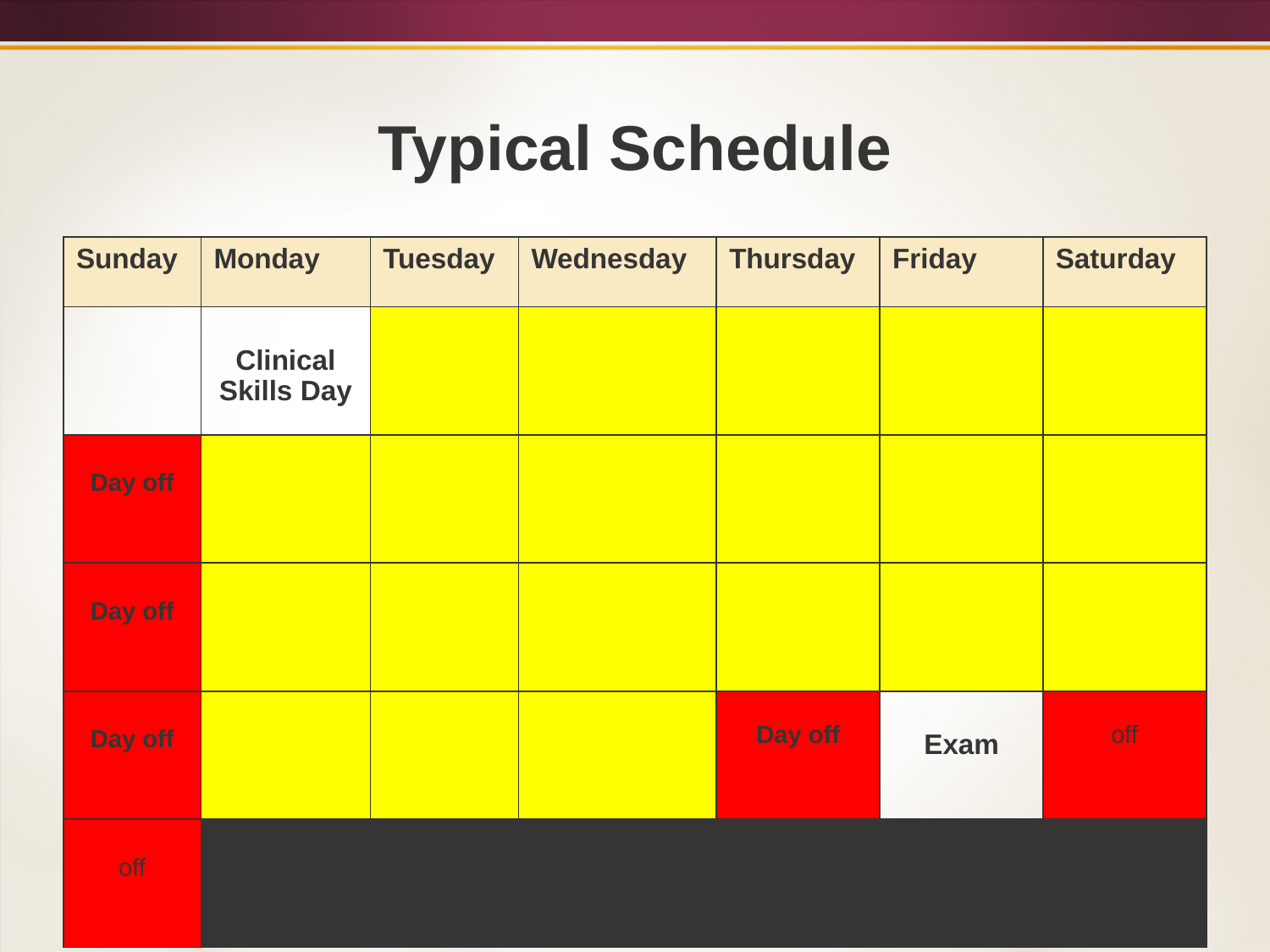

# Typical Schedule
| Sunday | Monday | Tuesday | Wednesday | Thursday | Friday | Saturday |
| --- | --- | --- | --- | --- | --- | --- |
|  | Clinical Skills Day |  |  |  |  |  |
| Day off |  |  |  |  |  |  |
| Day off |  |  |  |  |  |  |
| Day off |  |  |  | Day off | Exam | off |
| off |  |  |  |  |  |  |